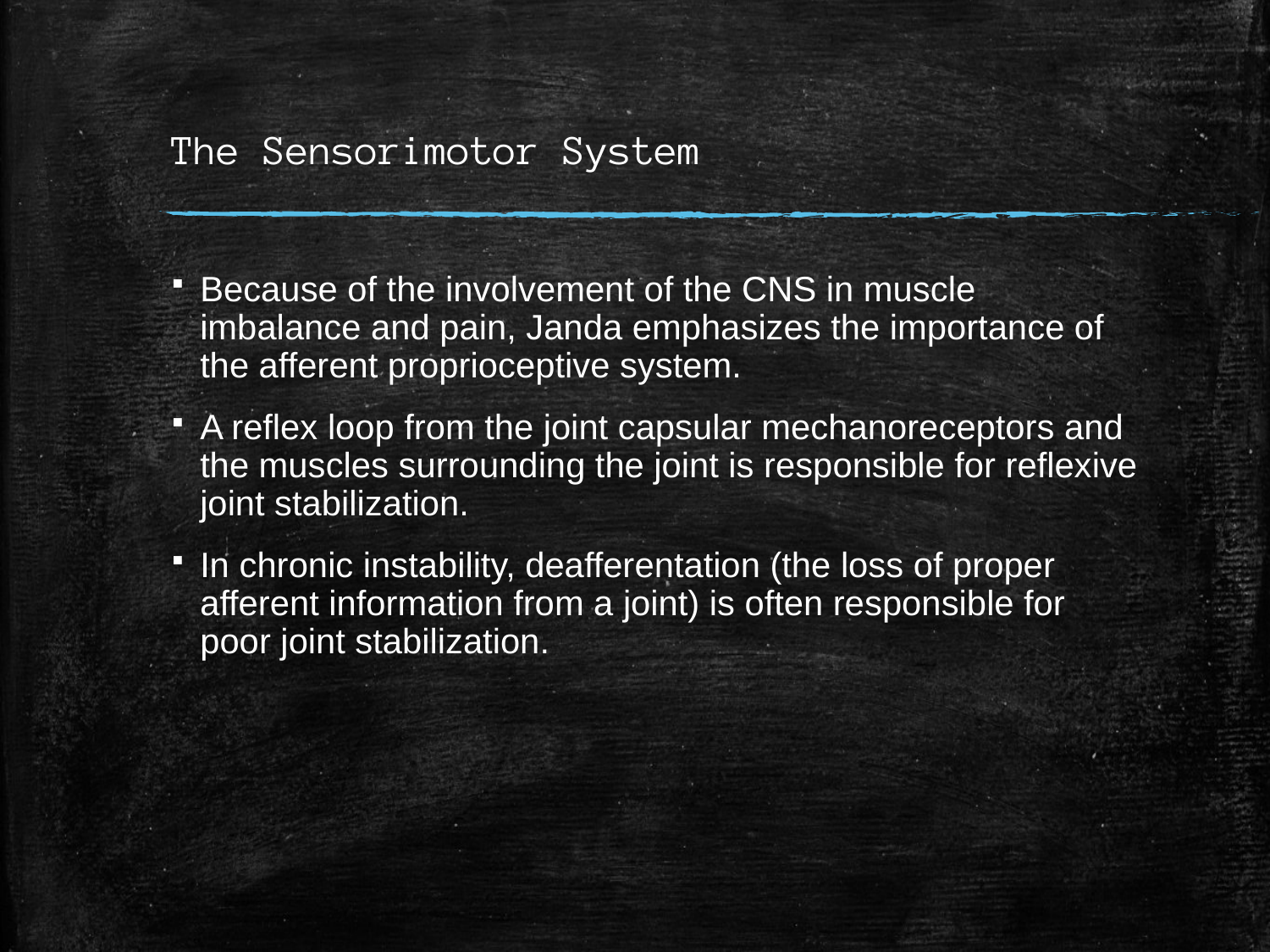

# The Sensorimotor System
Because of the involvement of the CNS in muscle imbalance and pain, Janda emphasizes the importance of the afferent proprioceptive system.
A reflex loop from the joint capsular mechanoreceptors and the muscles surrounding the joint is responsible for reflexive joint stabilization.
In chronic instability, deafferentation (the loss of proper afferent information from a joint) is often responsible for poor joint stabilization.